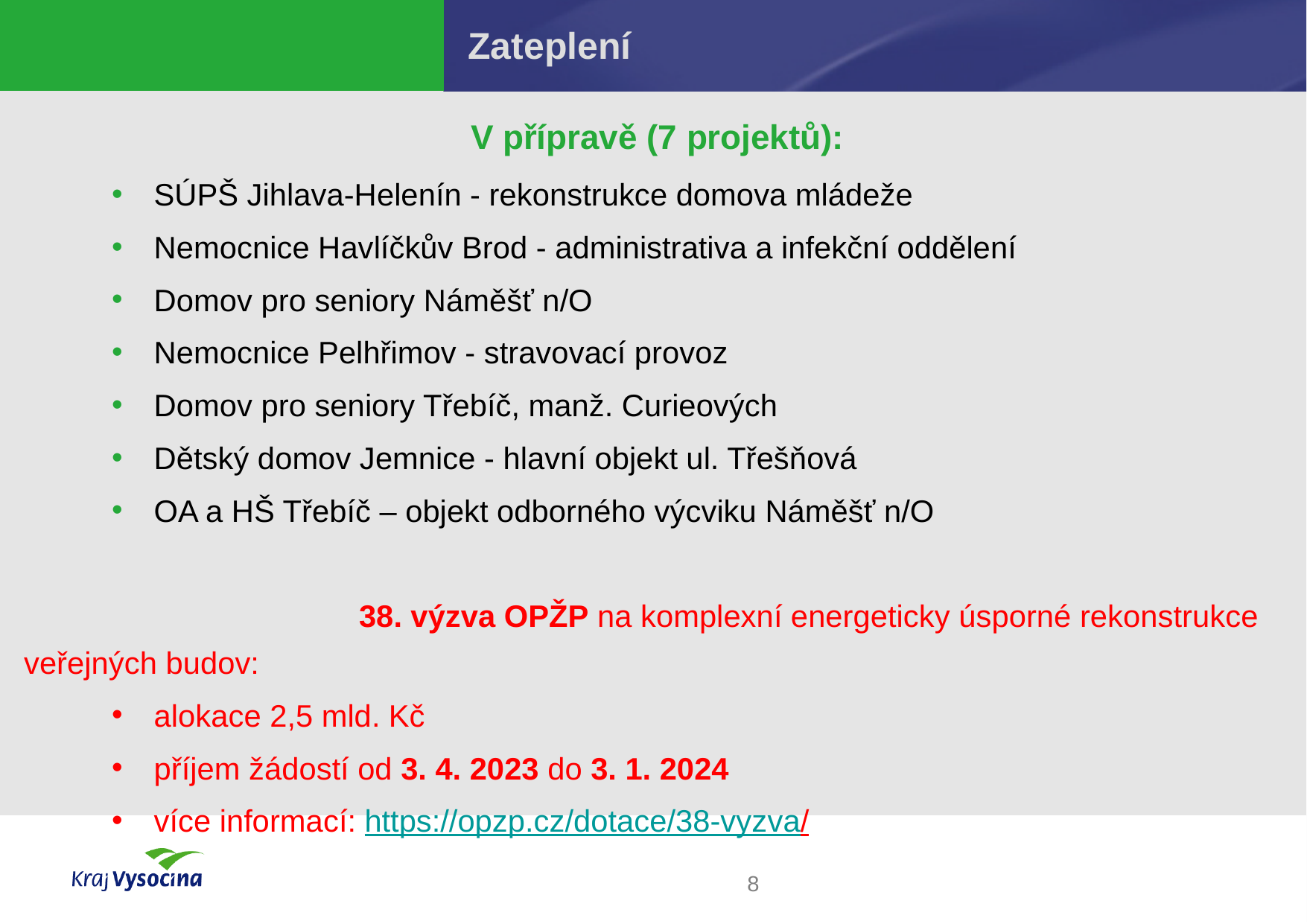

# Zateplení
				V přípravě (7 projektů):
SÚPŠ Jihlava-Helenín - rekonstrukce domova mládeže
Nemocnice Havlíčkův Brod - administrativa a infekční oddělení
Domov pro seniory Náměšť n/O
Nemocnice Pelhřimov - stravovací provoz
Domov pro seniory Třebíč, manž. Curieových
Dětský domov Jemnice - hlavní objekt ul. Třešňová
OA a HŠ Třebíč – objekt odborného výcviku Náměšť n/O

			38. výzva OPŽP na komplexní energeticky úsporné rekonstrukce veřejných budov:
alokace 2,5 mld. Kč
příjem žádostí od 3. 4. 2023 do 3. 1. 2024
více informací: https://opzp.cz/dotace/38-vyzva/

8